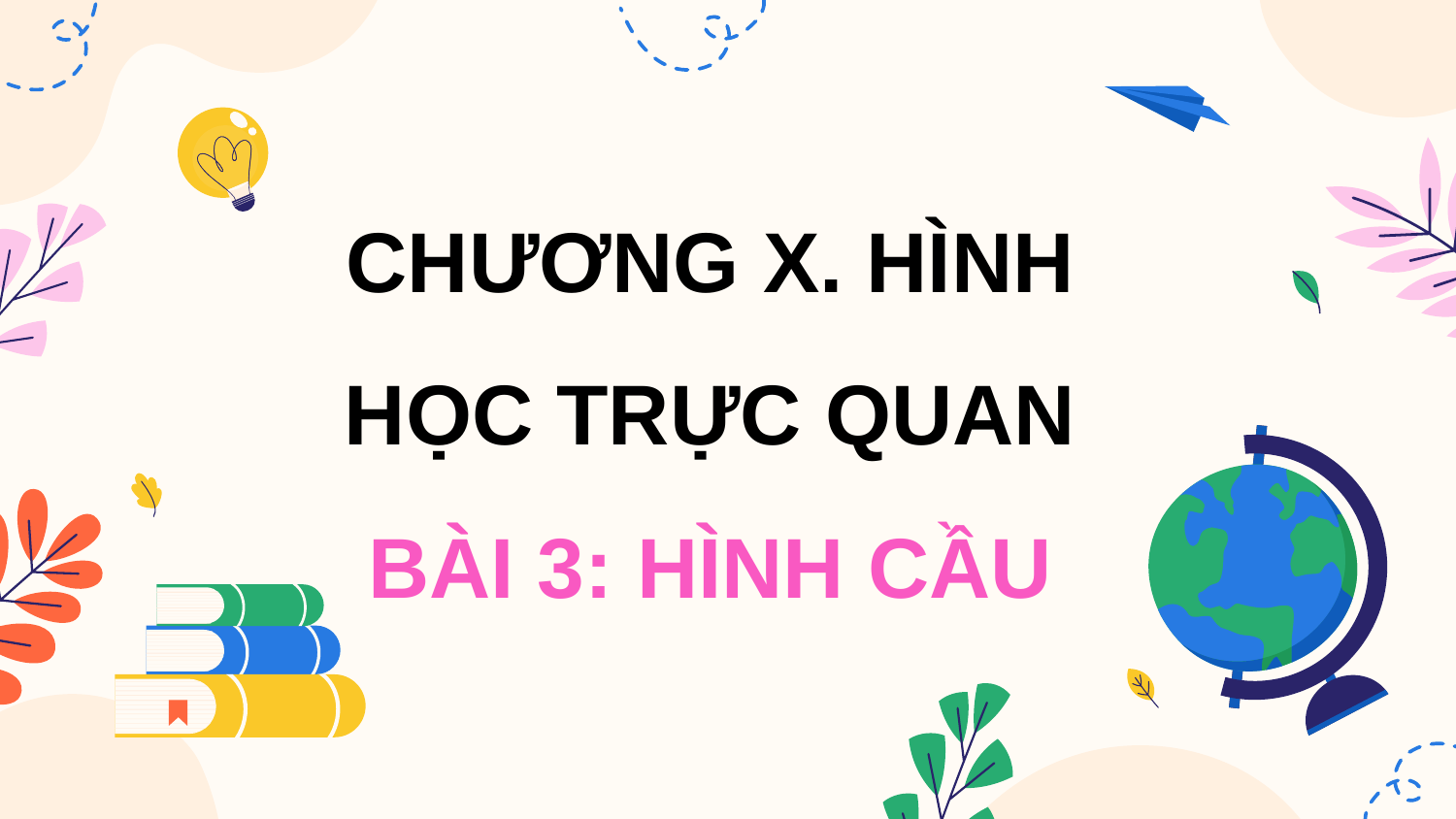

# CHƯƠNG X. HÌNH HỌC TRỰC QUAN BÀI 3: HÌNH CẦU